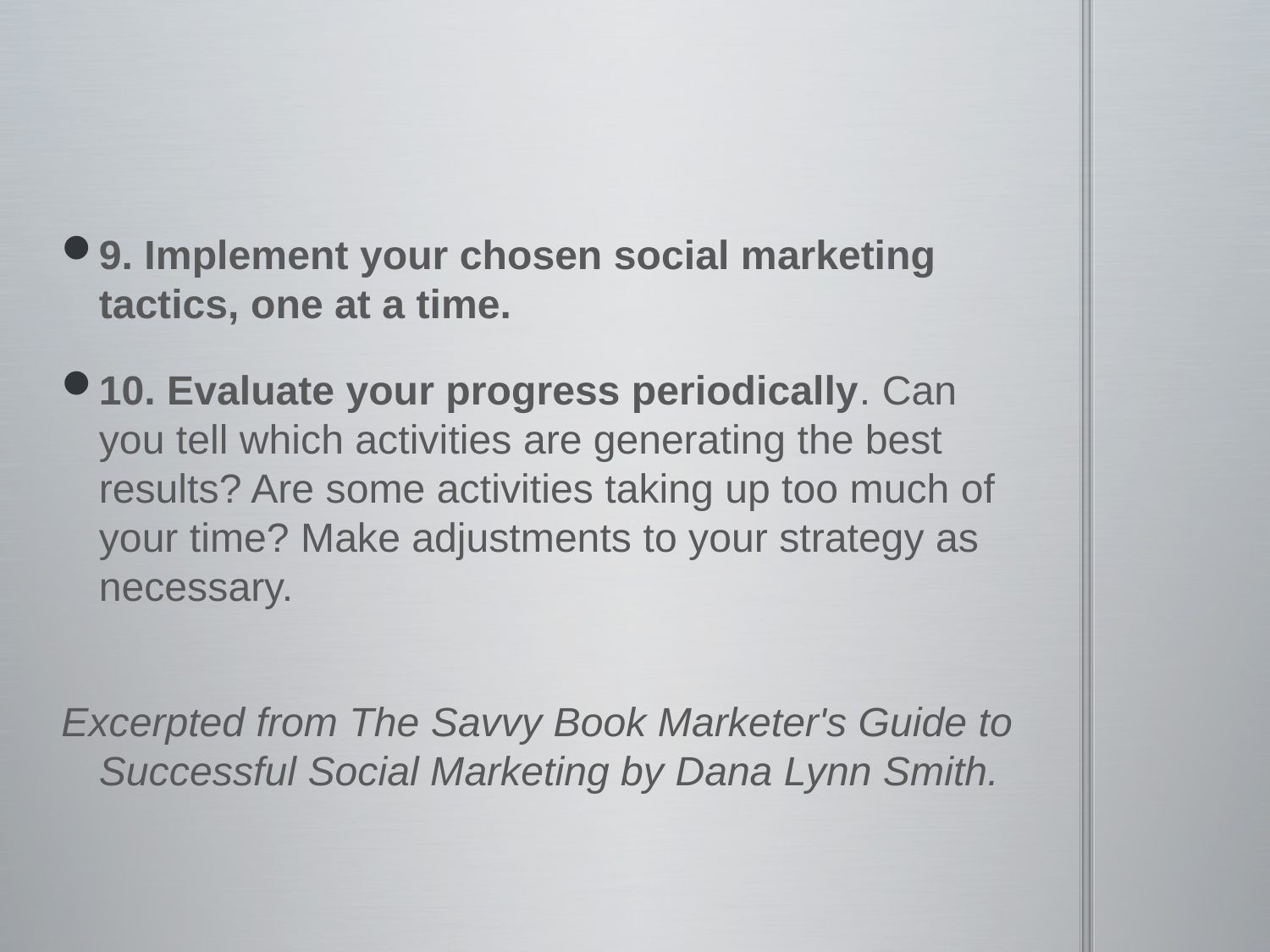

#
9. Implement your chosen social marketing tactics, one at a time.
10. Evaluate your progress periodically. Can you tell which activities are generating the best results? Are some activities taking up too much of your time? Make adjustments to your strategy as necessary.
Excerpted from The Savvy Book Marketer's Guide to Successful Social Marketing by Dana Lynn Smith.